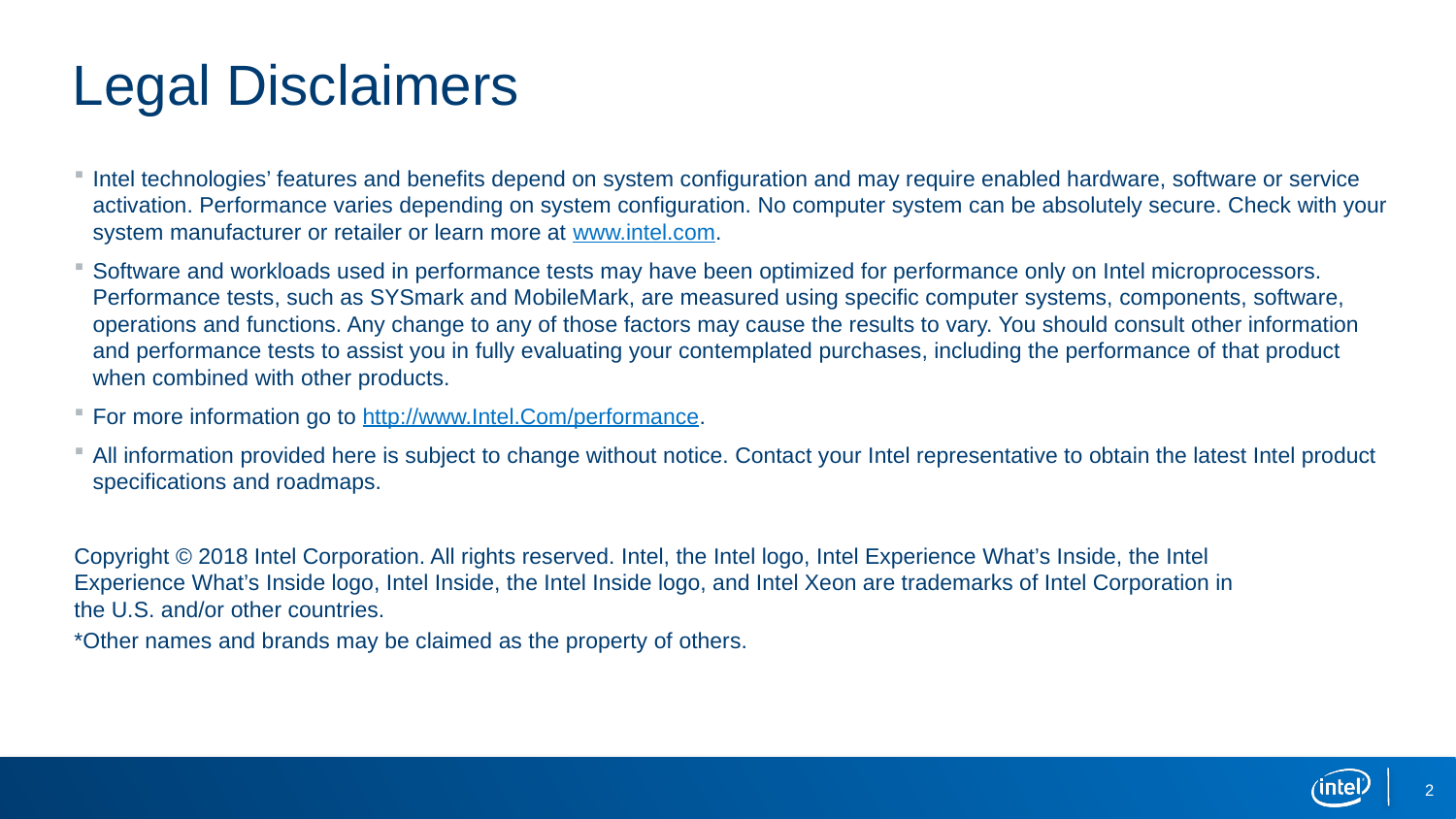

# Legal Disclaimers
Intel technologies’ features and benefits depend on system configuration and may require enabled hardware, software or service activation. Performance varies depending on system configuration. No computer system can be absolutely secure. Check with your system manufacturer or retailer or learn more at www.intel.com.
Software and workloads used in performance tests may have been optimized for performance only on Intel microprocessors. Performance tests, such as SYSmark and MobileMark, are measured using specific computer systems, components, software, operations and functions. Any change to any of those factors may cause the results to vary. You should consult other information and performance tests to assist you in fully evaluating your contemplated purchases, including the performance of that product when combined with other products.
For more information go to http://www.Intel.Com/performance.
All information provided here is subject to change without notice. Contact your Intel representative to obtain the latest Intel product specifications and roadmaps.

Copyright © 2018 Intel Corporation. All rights reserved. Intel, the Intel logo, Intel Experience What’s Inside, the Intel
Experience What’s Inside logo, Intel Inside, the Intel Inside logo, and Intel Xeon are trademarks of Intel Corporation in
the U.S. and/or other countries.
*Other names and brands may be claimed as the property of others.
2